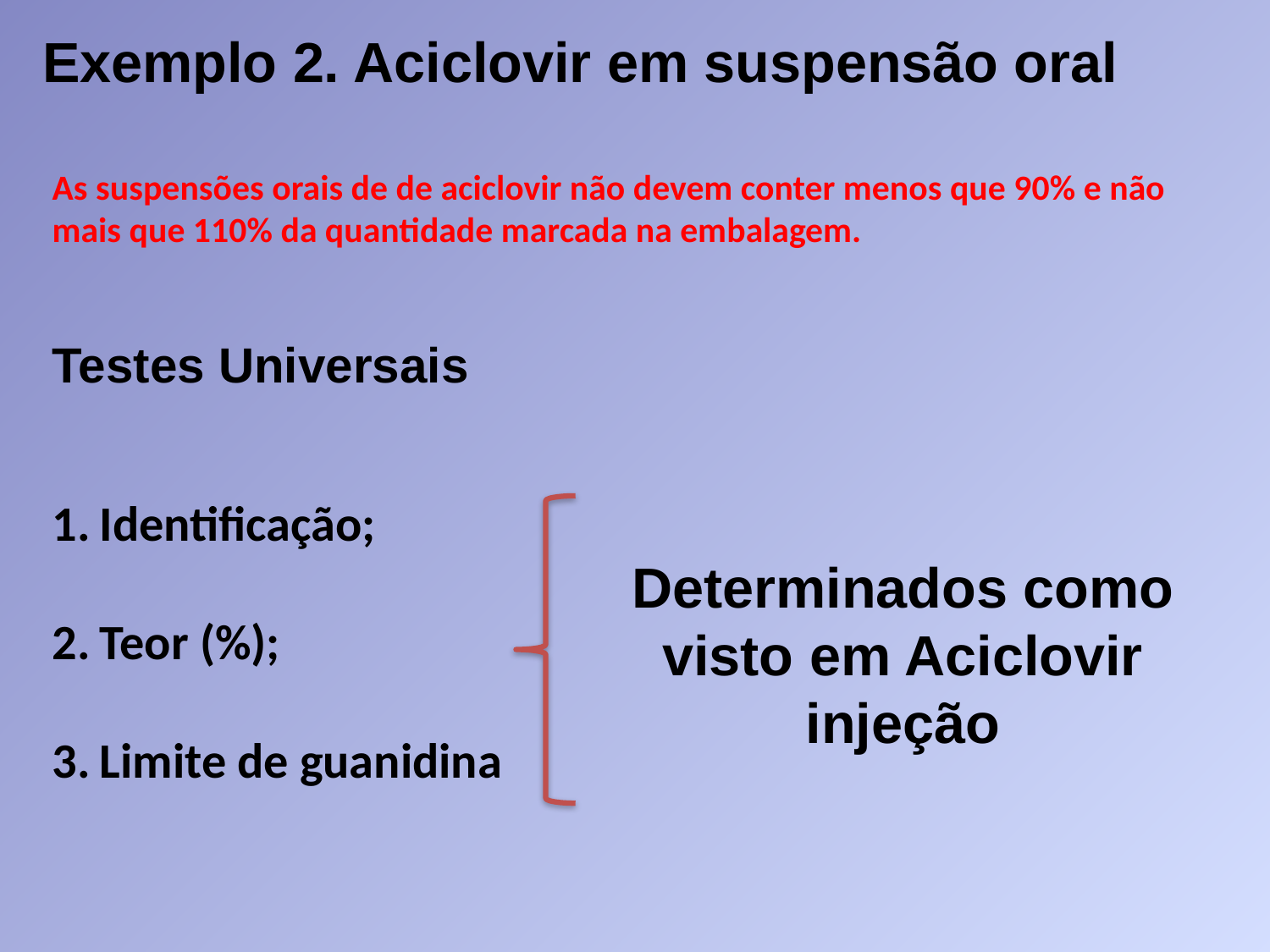

Exemplo 2. Aciclovir em suspensão oral
As suspensões orais de de aciclovir não devem conter menos que 90% e não mais que 110% da quantidade marcada na embalagem.
Testes Universais
Identificação;

Teor (%);

Limite de guanidina

Determinados como visto em Aciclovir injeção